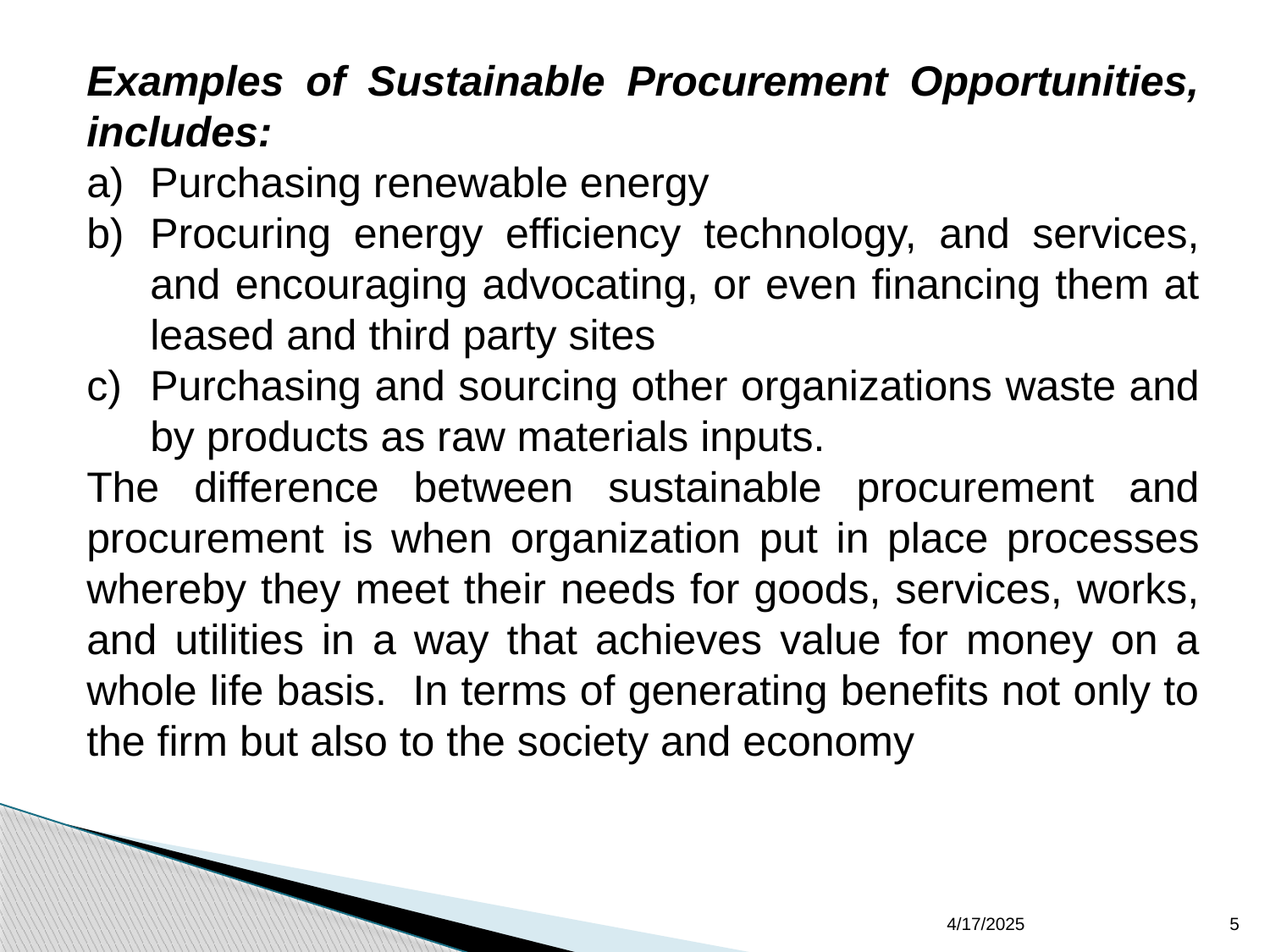

Examples of Sustainable Procurement Opportunities, includes:
Purchasing renewable energy
Procuring energy efficiency technology, and services, and encouraging advocating, or even financing them at leased and third party sites
Purchasing and sourcing other organizations waste and by products as raw materials inputs.
The difference between sustainable procurement and procurement is when organization put in place processes whereby they meet their needs for goods, services, works, and utilities in a way that achieves value for money on a whole life basis.  In terms of generating benefits not only to the firm but also to the society and economy
4/17/2025
5